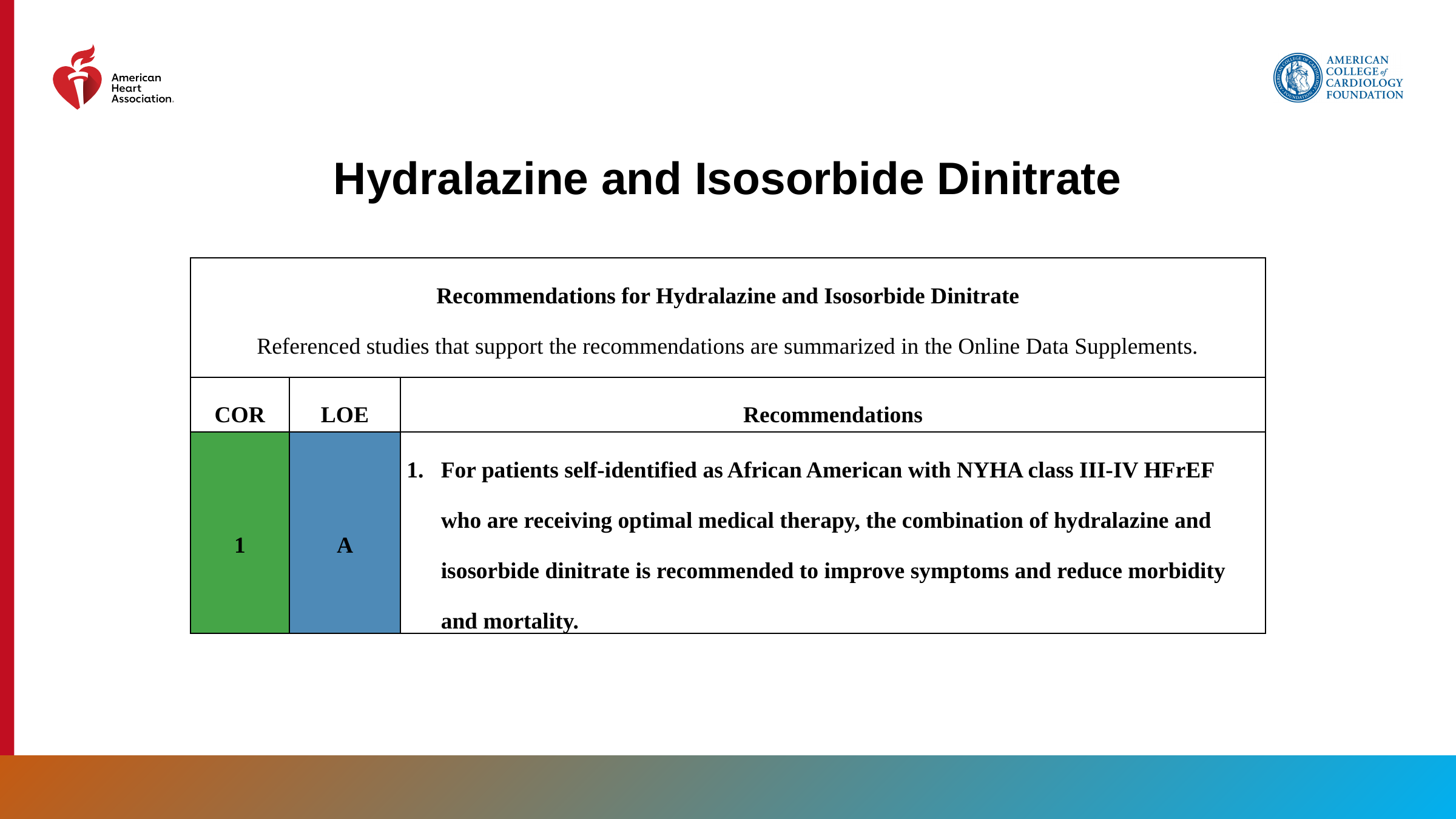

Hydralazine and Isosorbide Dinitrate
| Recommendations for Hydralazine and Isosorbide Dinitrate Referenced studies that support the recommendations are summarized in the Online Data Supplements. |  |  |
| --- | --- | --- |
| COR | LOE | Recommendations |
| 1 | A | For patients self-identified as African American with NYHA class III-IV HFrEF who are receiving optimal medical therapy, the combination of hydralazine and isosorbide dinitrate is recommended to improve symptoms and reduce morbidity and mortality. |
77